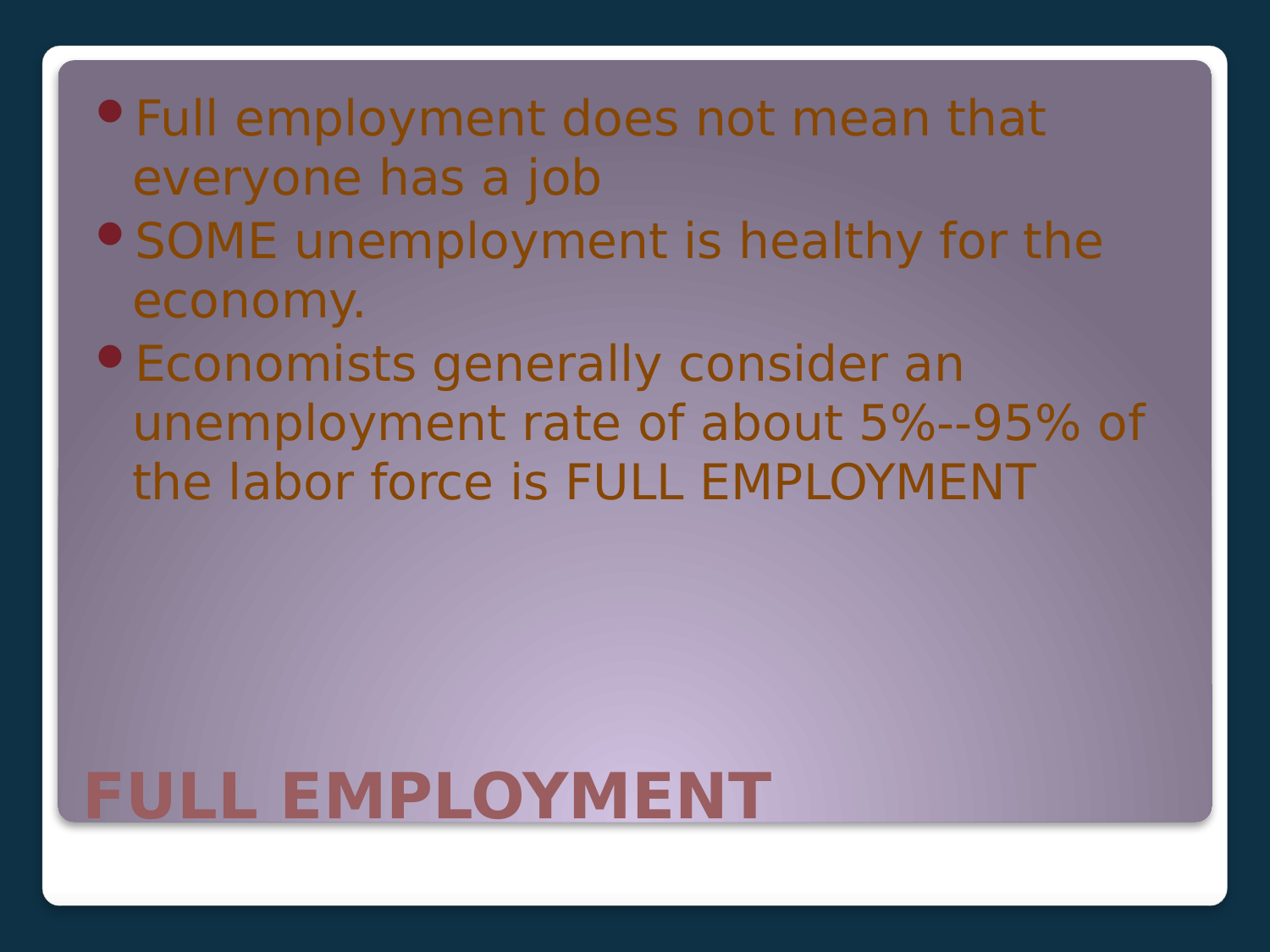

Full employment does not mean that everyone has a job
SOME unemployment is healthy for the economy.
Economists generally consider an unemployment rate of about 5%--95% of the labor force is FULL EMPLOYMENT
# FULL EMPLOYMENT